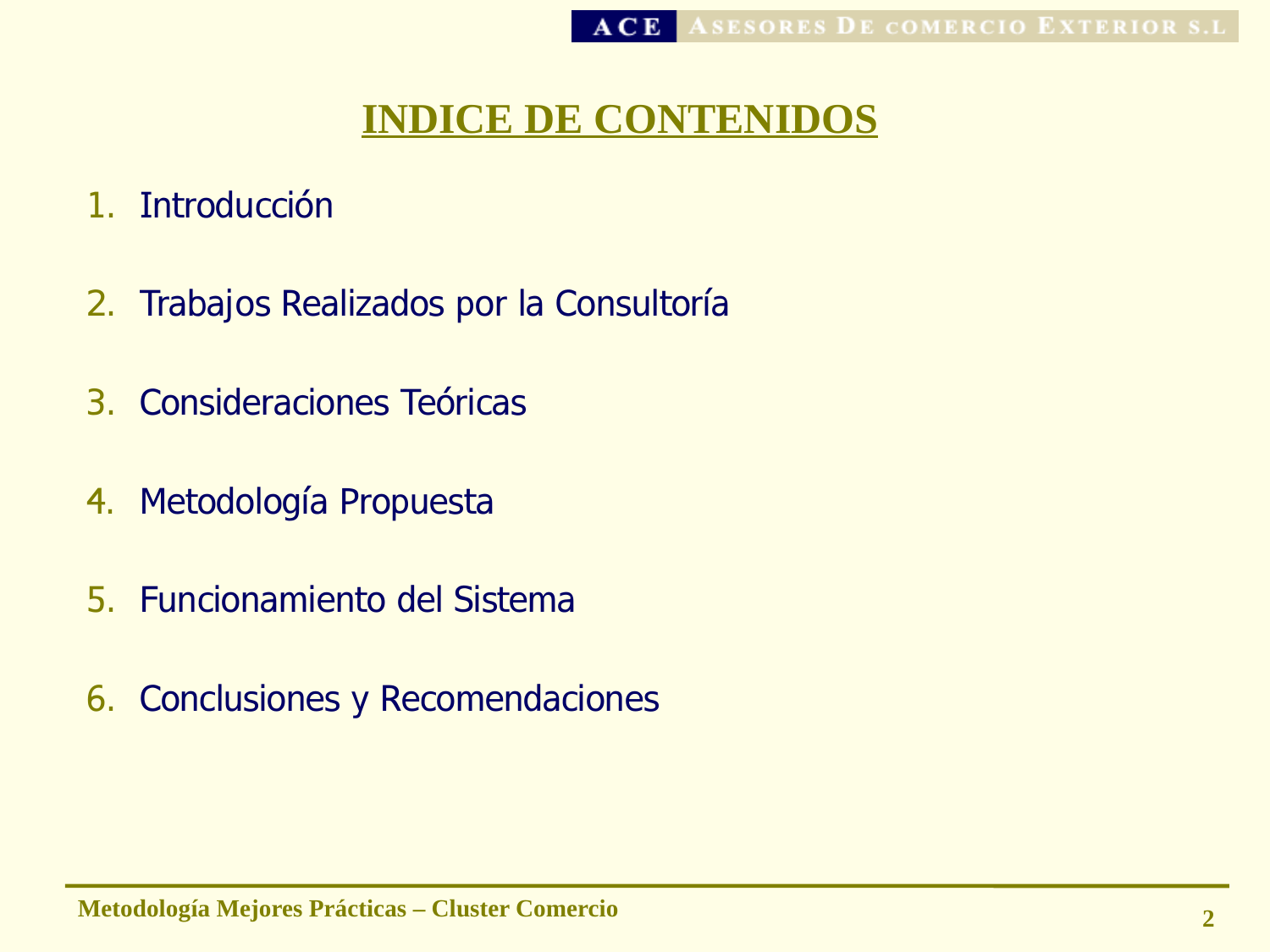

# INDICE DE CONTENIDOS

Introducción

Trabajos Realizados por la Consultoría

Consideraciones Teóricas

Metodología Propuesta

Funcionamiento del Sistema

Conclusiones y Recomendaciones

Metodología Mejores Prácticas – Cluster Comercio
2